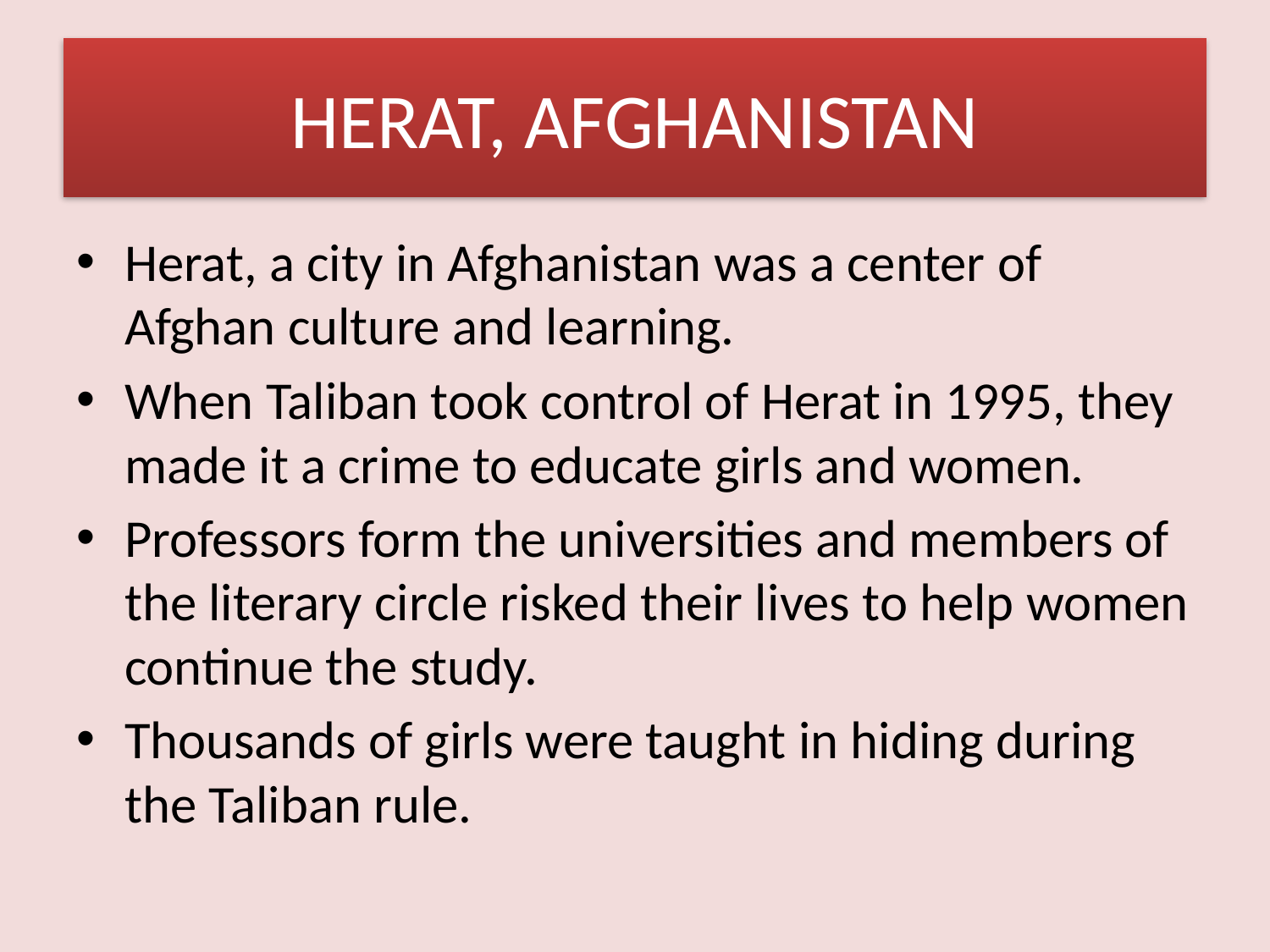

# HERAT, AFGHANISTAN
Herat, a city in Afghanistan was a center of Afghan culture and learning.
When Taliban took control of Herat in 1995, they made it a crime to educate girls and women.
Professors form the universities and members of the literary circle risked their lives to help women continue the study.
Thousands of girls were taught in hiding during the Taliban rule.